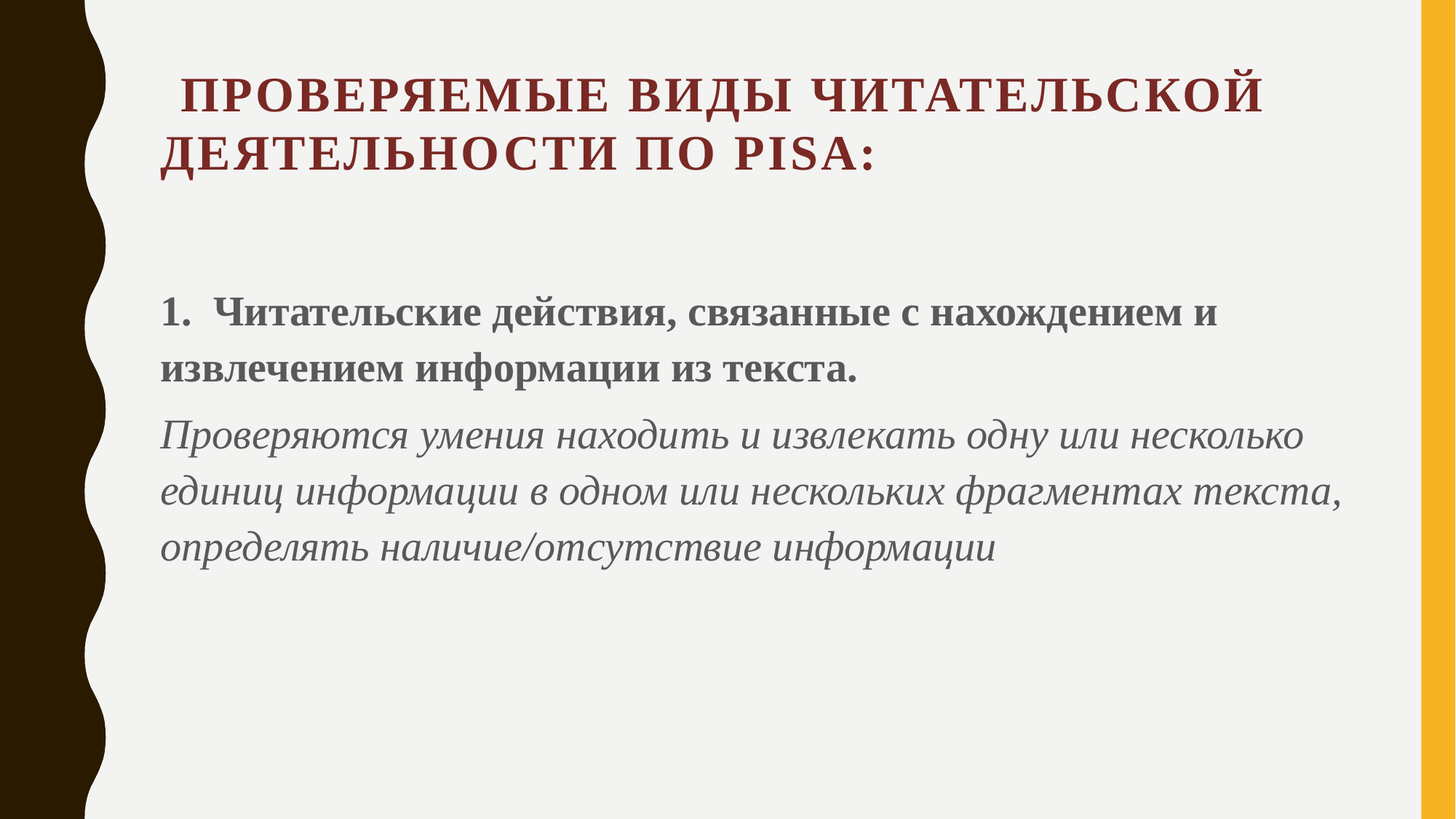

# Проверяемые виды читательской деятельности по pisa:
1.  Читательские действия, связанные с нахождением и извлечением информации из текста.
Проверяются умения находить и извлекать одну или несколько единиц информации в одном или нескольких фрагментах текста, определять наличие/отсутствие информации